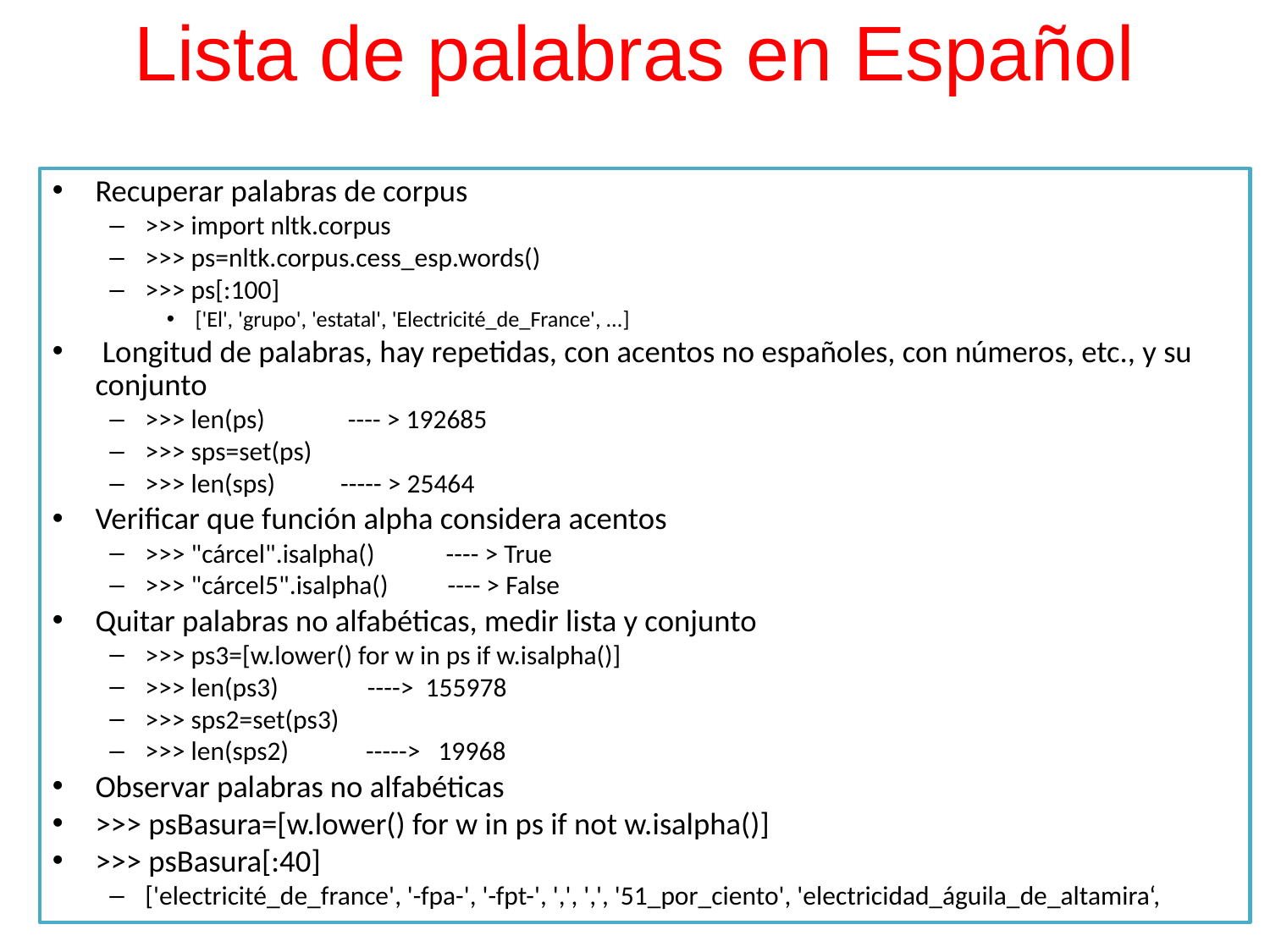

# Lista de palabras en Español
Recuperar palabras de corpus
>>> import nltk.corpus
>>> ps=nltk.corpus.cess_esp.words()
>>> ps[:100]
['El', 'grupo', 'estatal', 'Electricité_de_France', ...]
 Longitud de palabras, hay repetidas, con acentos no españoles, con números, etc., y su conjunto
>>> len(ps)              ---- > 192685
>>> sps=set(ps)
>>> len(sps)           ----- > 25464
Verificar que función alpha considera acentos
>>> "cárcel".isalpha()            ---- > True
>>> "cárcel5".isalpha()          ---- > False
Quitar palabras no alfabéticas, medir lista y conjunto
>>> ps3=[w.lower() for w in ps if w.isalpha()]
>>> len(ps3)               ---->  155978
>>> sps2=set(ps3)
>>> len(sps2)             ----->   19968
Observar palabras no alfabéticas
>>> psBasura=[w.lower() for w in ps if not w.isalpha()]
>>> psBasura[:40]
['electricité_de_france', '-fpa-', '-fpt-', ',', ',', '51_por_ciento', 'electricidad_águila_de_altamira‘,